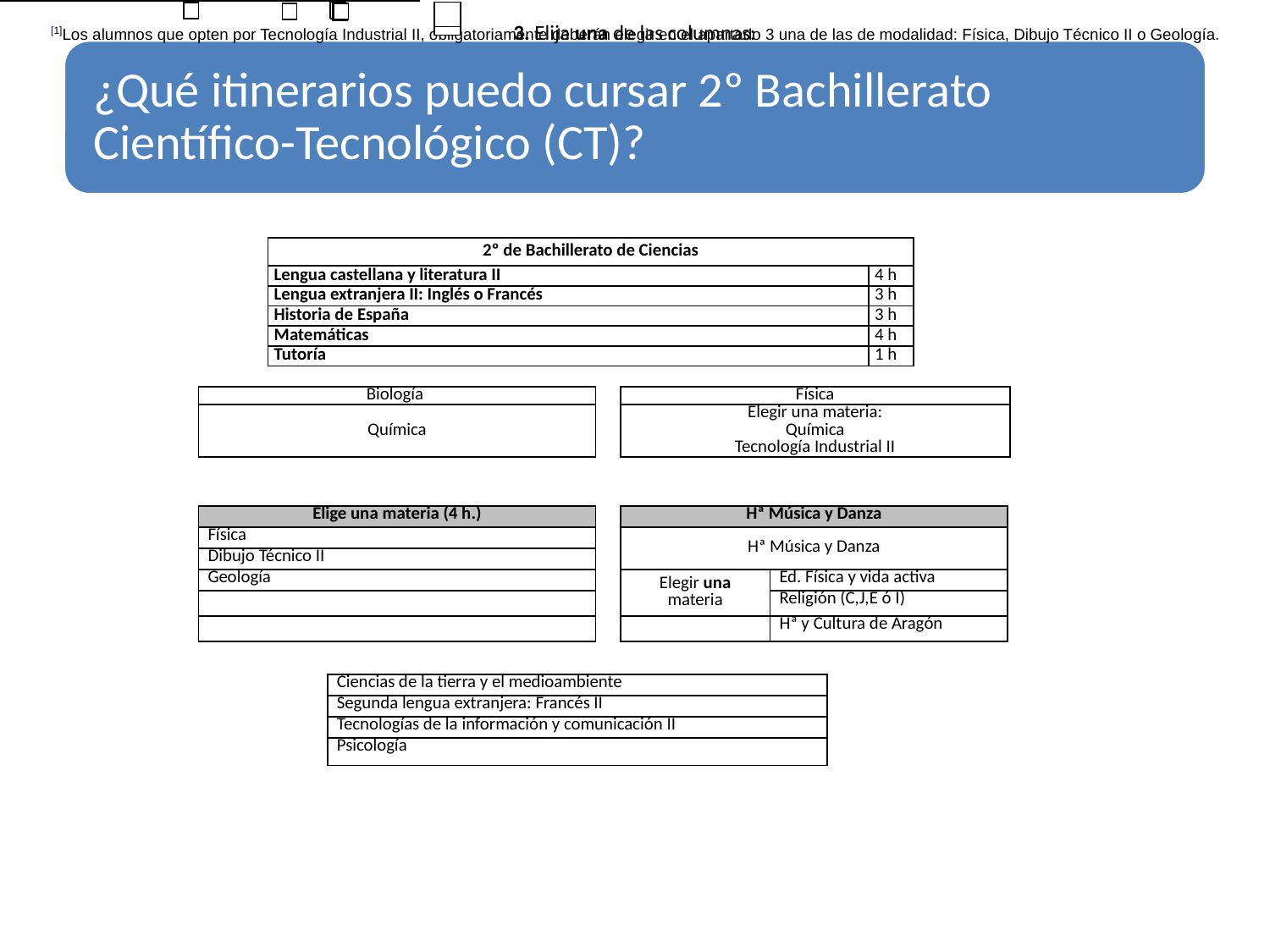

3. Elija una de las columnas:
[1]Los alumnos que opten por Tecnología Industrial II, obligatoriamente deberán elegir en el apartado 3 una de las de modalidad: Física, Dibujo Técnico II o Geología.

¿Qué itinerarios puedo cursar 2º Bachillerato Científico-Tecnológico (CT)?
| 2º de Bachillerato de Ciencias |  |
| --- | --- |
| Lengua castellana y literatura II | 4 h |
| Lengua extranjera II: Inglés o Francés | 3 h |
| Historia de España | 3 h |
| Matemáticas | 4 h |
| Tutoría | 1 h |
| Biología |  | Física |
| --- | --- | --- |
| Química |  | Elegir una materia: Química Tecnología Industrial II |
| Elige una materia (4 h.) |  | Hª Música y Danza |  |
| --- | --- | --- | --- |
| Física |  | Hª Música y Danza |  |
| Dibujo Técnico II |  |  |  |
| Geología |  | Elegir una materia | Ed. Física y vida activa |
|  |  |  | Religión (C,J,E ó I) |
|  |  |  | Hª y Cultura de Aragón |
| Ciencias de la tierra y el medioambiente |
| --- |
| Segunda lengua extranjera: Francés II |
| Tecnologías de la información y comunicación II |
| Psicología |